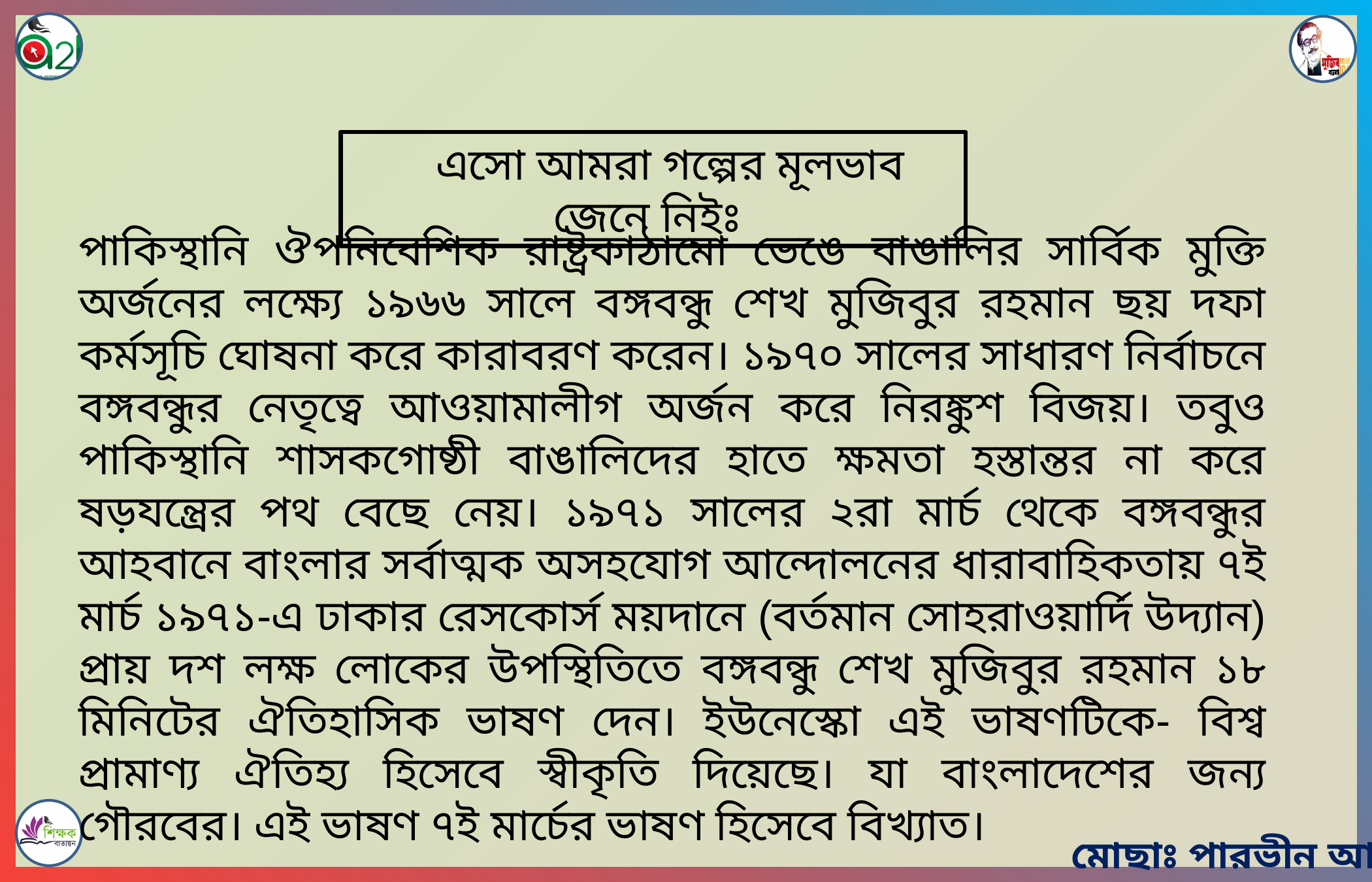

এসো আমরা গল্পের মূলভাব জেনে নিইঃ
পাকিস্থানি ঔপনিবেশিক রাষ্ট্রকাঠামো ভেঙে বাঙালির সার্বিক মুক্তি অর্জনের লক্ষ্যে ১৯৬৬ সালে বঙ্গবন্ধু শেখ মুজিবুর রহমান ছয় দফা কর্মসূচি ঘোষনা করে কারাবরণ করেন। ১৯৭০ সালের সাধারণ নির্বাচনে বঙ্গবন্ধুর নেতৃত্বে আওয়ামালীগ অর্জন করে নিরঙ্কুশ বিজয়। তবুও পাকিস্থানি শাসকগোষ্ঠী বাঙালিদের হাতে ক্ষমতা হস্তান্তর না করে ষড়যন্ত্রের পথ বেছে নেয়। ১৯৭১ সালের ২রা মার্চ থেকে বঙ্গবন্ধুর আহবানে বাংলার সর্বাত্মক অসহযোগ আন্দোলনের ধারাবাহিকতায় ৭ই মার্চ ১৯৭১-এ ঢাকার রেসকোর্স ময়দানে (বর্তমান সোহরাওয়ার্দি উদ্যান) প্রায় দশ লক্ষ লোকের উপস্থিতিতে বঙ্গবন্ধু শেখ মুজিবুর রহমান ১৮ মিনিটের ঐতিহাসিক ভাষণ দেন। ইউনেস্কো এই ভাষণটিকে- বিশ্ব প্রামাণ্য ঐতিহ্য হিসেবে স্বীকৃতি দিয়েছে। যা বাংলাদেশের জন্য গৌরবের। এই ভাষণ ৭ই মার্চের ভাষণ হিসেবে বিখ্যাত।